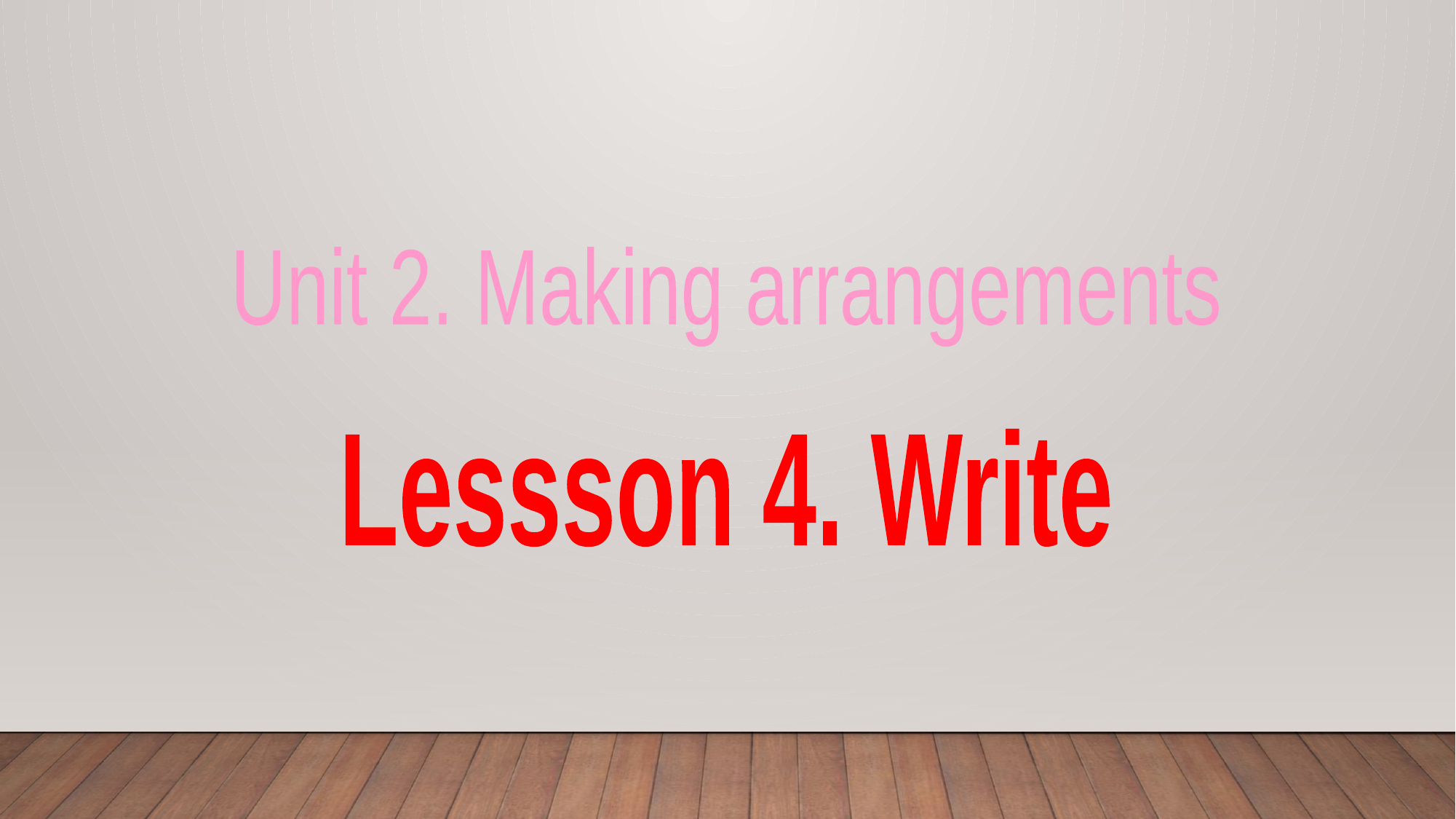

Unit 2. Making arrangements
Lessson 4. Write